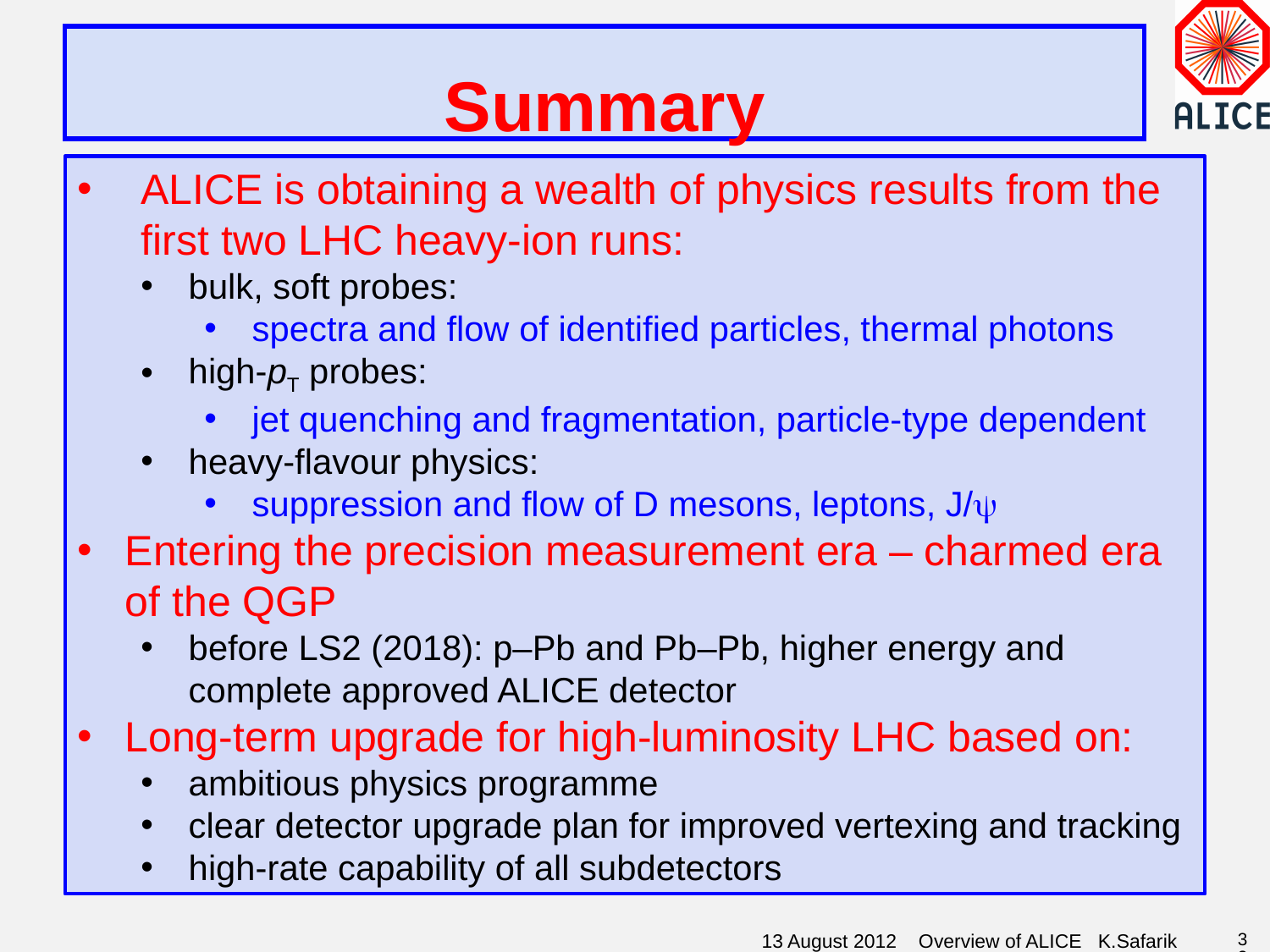

# Summary
ALICE is obtaining a wealth of physics results from the first two LHC heavy-ion runs:
bulk, soft probes:
spectra and flow of identified particles, thermal photons
high-pT probes:
jet quenching and fragmentation, particle-type dependent
heavy-flavour physics:
suppression and flow of D mesons, leptons, J/ψ
Entering the precision measurement era – charmed era of the QGP
before LS2 (2018): p–Pb and Pb–Pb, higher energy and complete approved ALICE detector
Long-term upgrade for high-luminosity LHC based on:
ambitious physics programme
clear detector upgrade plan for improved vertexing and tracking
high-rate capability of all subdetectors
13 August 2012    Overview of ALICE   K.Safarik
32